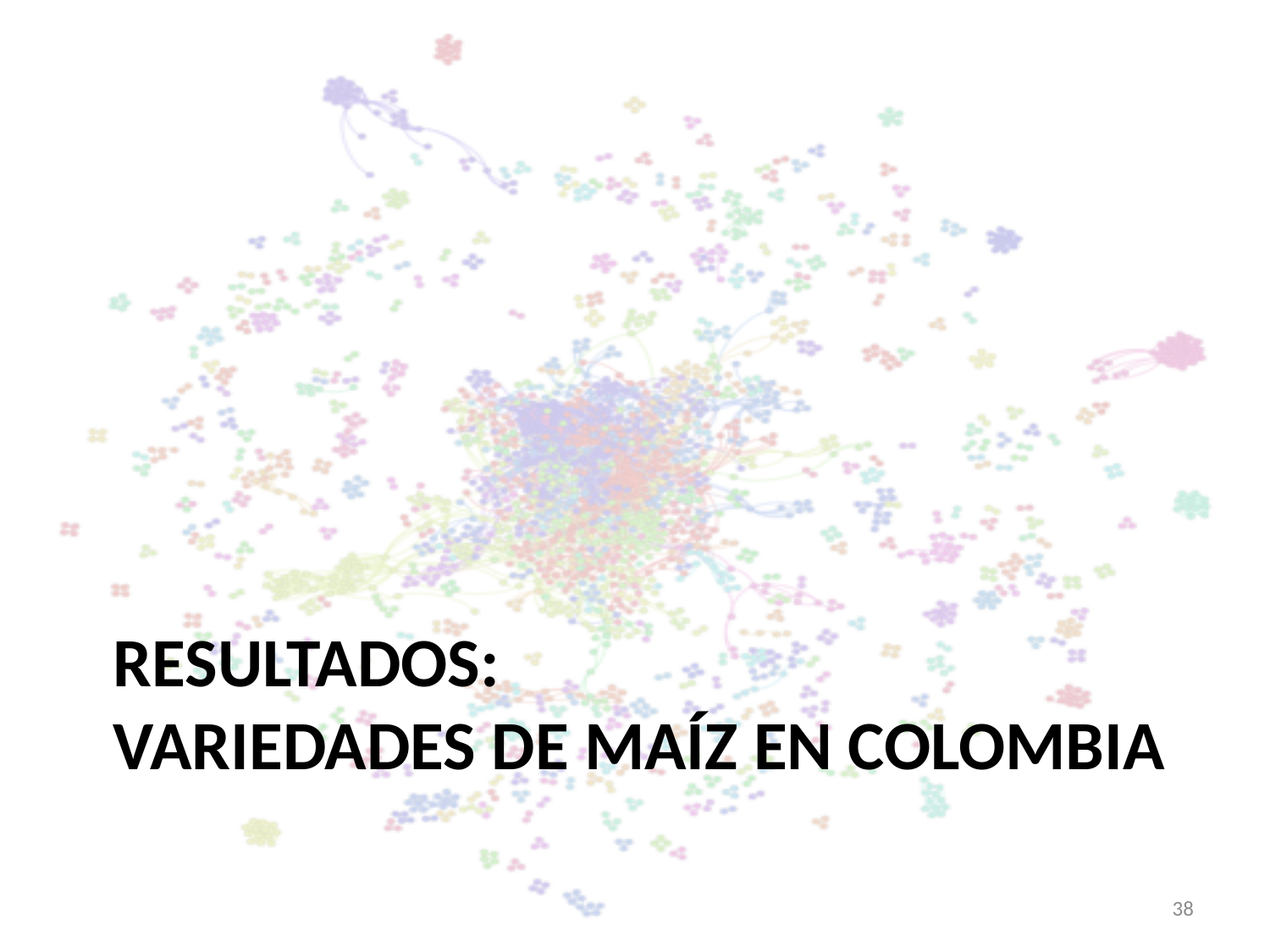

# Resultados: variedaDes de maíz en colombia
38